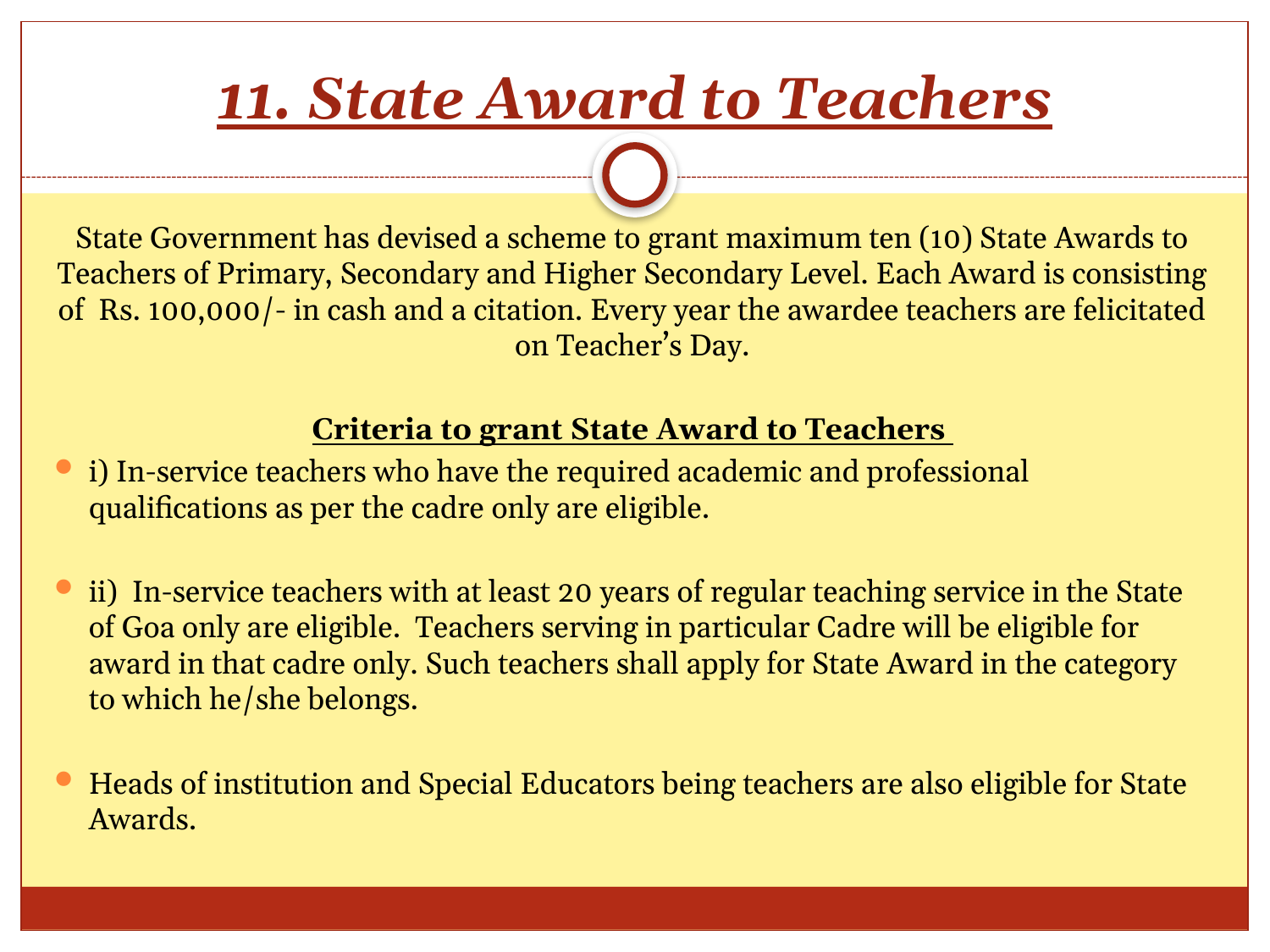

# 11. State Award to Teachers
State Government has devised a scheme to grant maximum ten (10) State Awards to Teachers of Primary, Secondary and Higher Secondary Level. Each Award is consisting of  Rs. 100,000/- in cash and a citation. Every year the awardee teachers are felicitated on Teacher’s Day.

Criteria to grant State Award to Teachers
i) In-service teachers who have the required academic and professional qualifications as per the cadre only are eligible.

ii)  In-service teachers with at least 20 years of regular teaching service in the State of Goa only are eligible.  Teachers serving in particular Cadre will be eligible for award in that cadre only. Such teachers shall apply for State Award in the category to which he/she belongs.

Heads of institution and Special Educators being teachers are also eligible for State Awards.